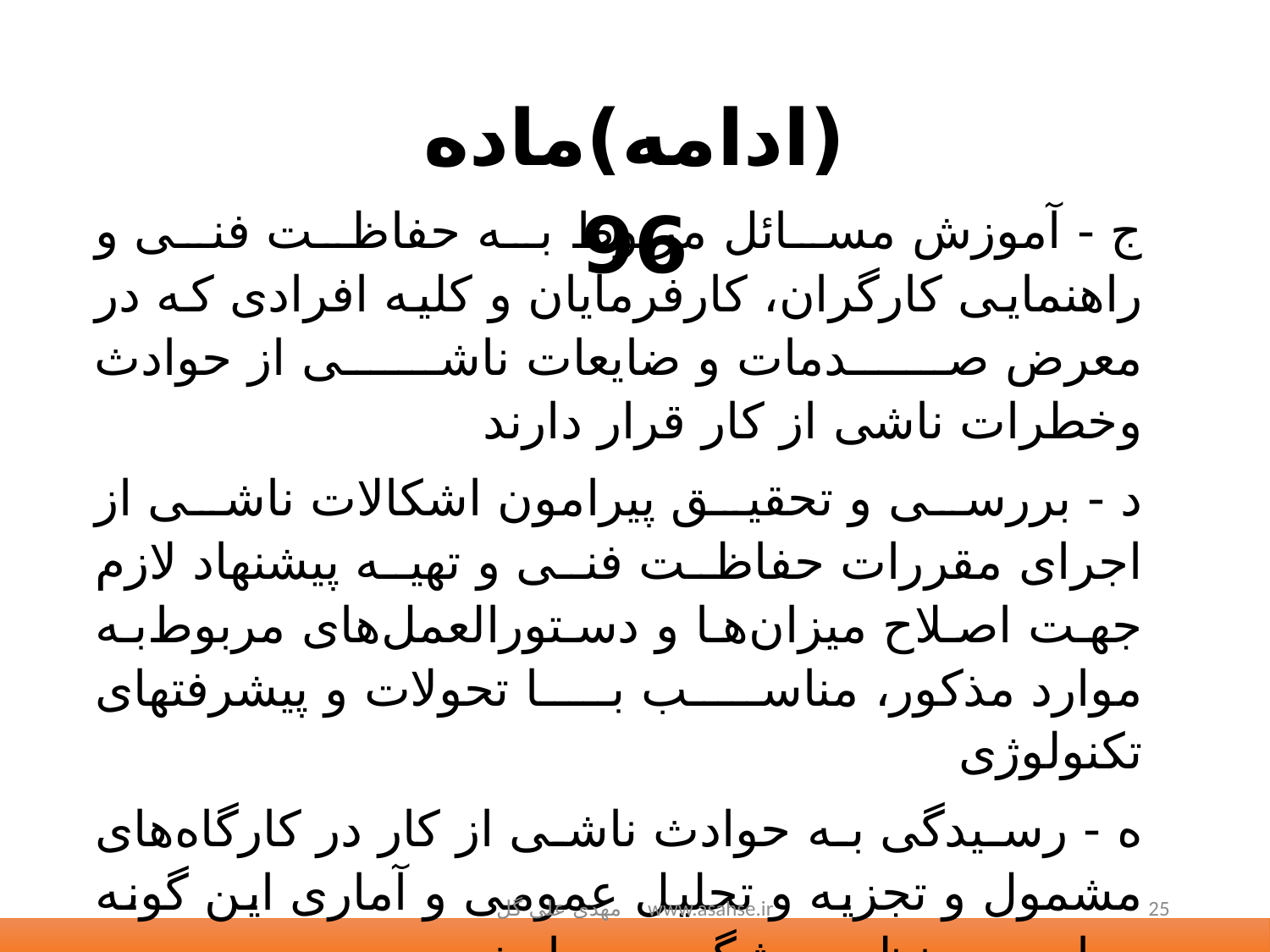

(ادامه)ماده 96
ج - آموزش مسائل مربوط به حفاظت فنی و راهنمایی کارگران، کارفرمایان و کلیه افرادی که در معرض صدمات و ضایعات ناشی از حوادث و‌خطرات ناشی از کار قرار دارند
‌د - بررسی و تحقیق پیرامون اشکالات ناشی از اجرای مقررات حفاظت فنی و تهیه پیشنهاد لازم جهت اصلاح میزان‌ها و دستورالعمل‌های مربوط‌به موارد مذکور، مناسب با تحولات و پیشرفتهای تکنولوژی
ه - رسیدگی به حوادث ناشی از کار در کارگاه‌های مشمول و تجزیه و تحلیل عمومی و آماری این گونه موارد به منظور پیشگیری حوادث.

مهدی علی گل    www.asahse.ir
25